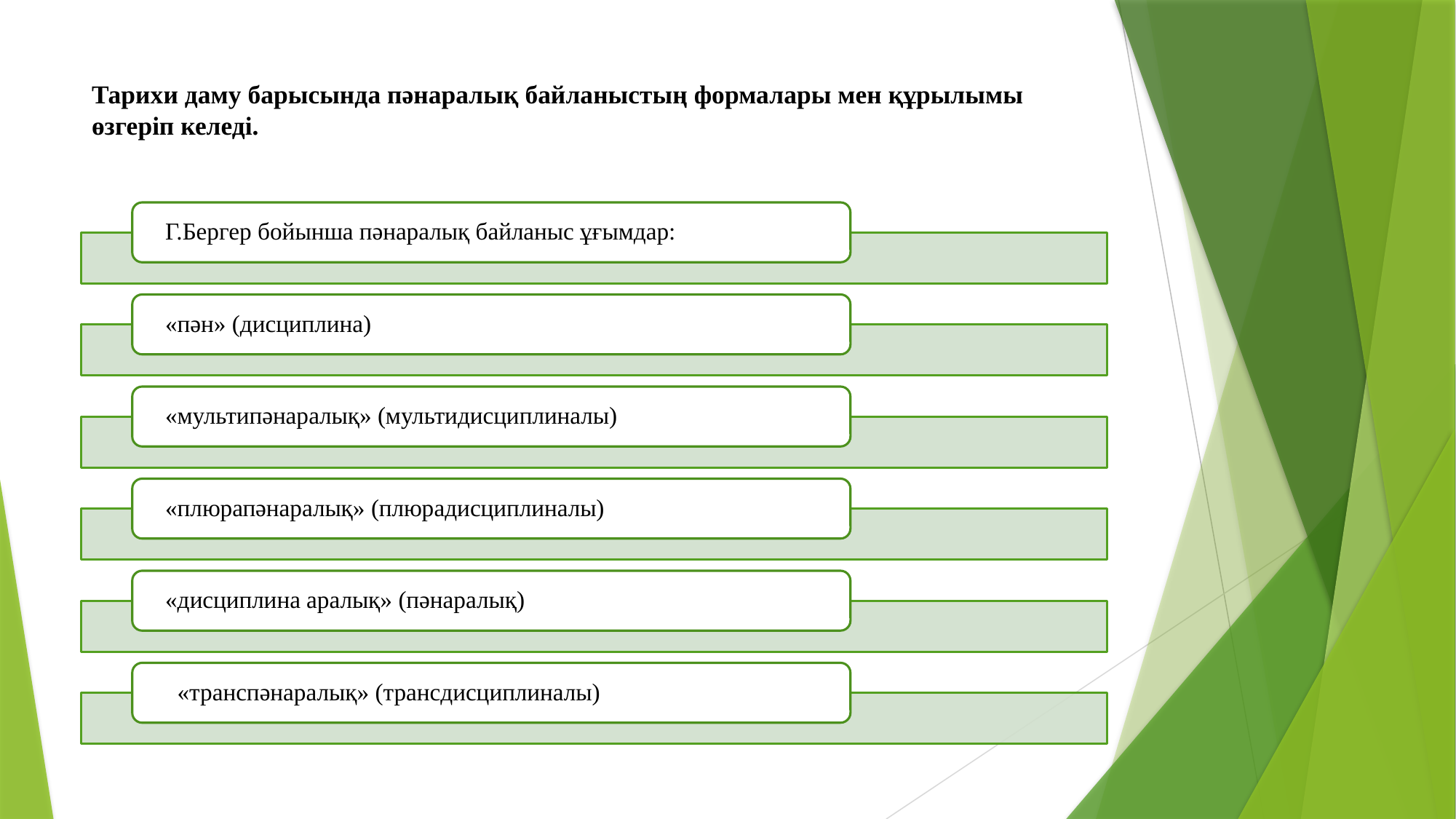

# Тарихи даму барысында пәнаралық байланыстың формалары мен құрылымы өзгеріп келеді.
Г.Бергер бойынша пәнаралық байланыс ұғымдар:
«пән» (дисциплина)
«мультипәнаралық» (мультидисциплиналы)
«плюрапәнаралық» (плюрадисциплиналы)
«дисциплина аралық» (пәнаралық)
  «транспәнаралық» (трансдисциплиналы)